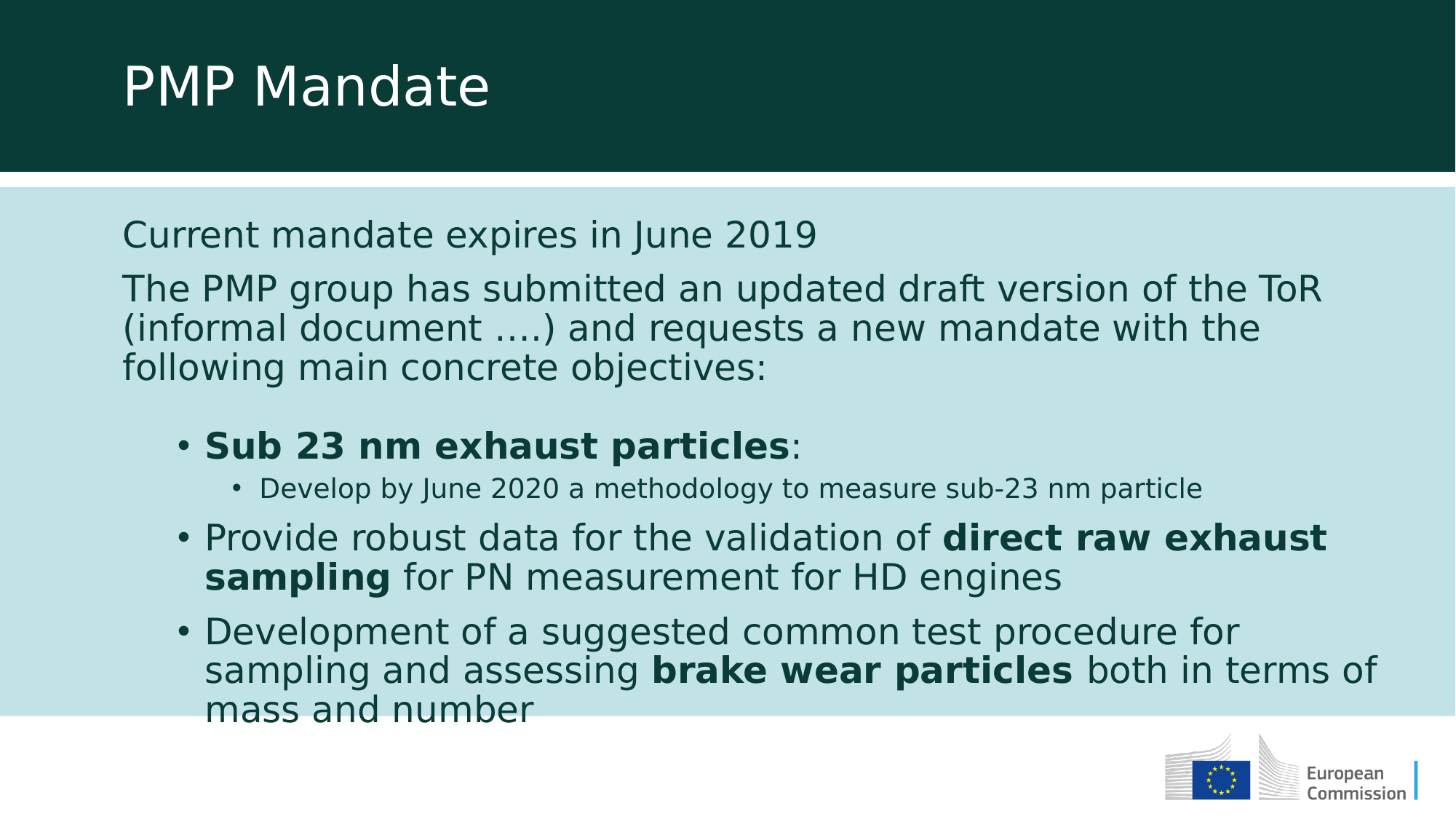

PMP Mandate
Current mandate expires in June 2019
The PMP group has submitted an updated draft version of the ToR (informal document ….) and requests a new mandate with the following main concrete objectives:

Sub 23 nm exhaust particles:
Develop by June 2020 a methodology to measure sub-23 nm particle
Provide robust data for the validation of direct raw exhaust sampling for PN measurement for HD engines
Development of a suggested common test procedure for sampling and assessing brake wear particles both in terms of mass and number